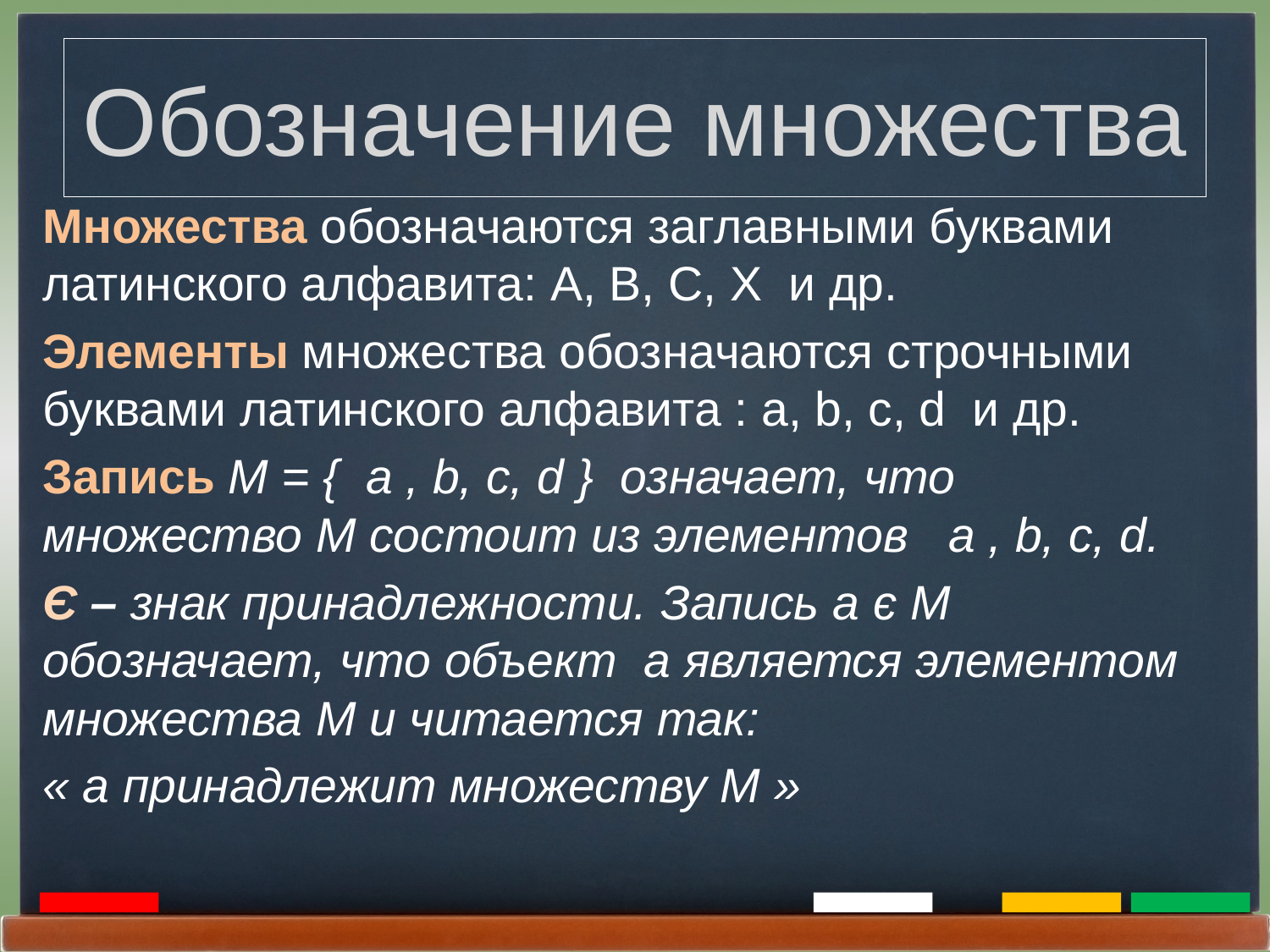

# Обозначение множества
Множества обозначаются заглавными буквами латинского алфавита: A, B, C, X  и др.
Элементы множества обозначаются строчными  буквами латинского алфавита : a, b, c, d  и др.
Запись M = {  a , b, c, d }  означает, что  множество М состоит из элементов   a , b, c, d.
Є – знак принадлежности. Запись а є М обозначает, что объект  а является элементом множества М и читается так:
« а принадлежит множеству М »